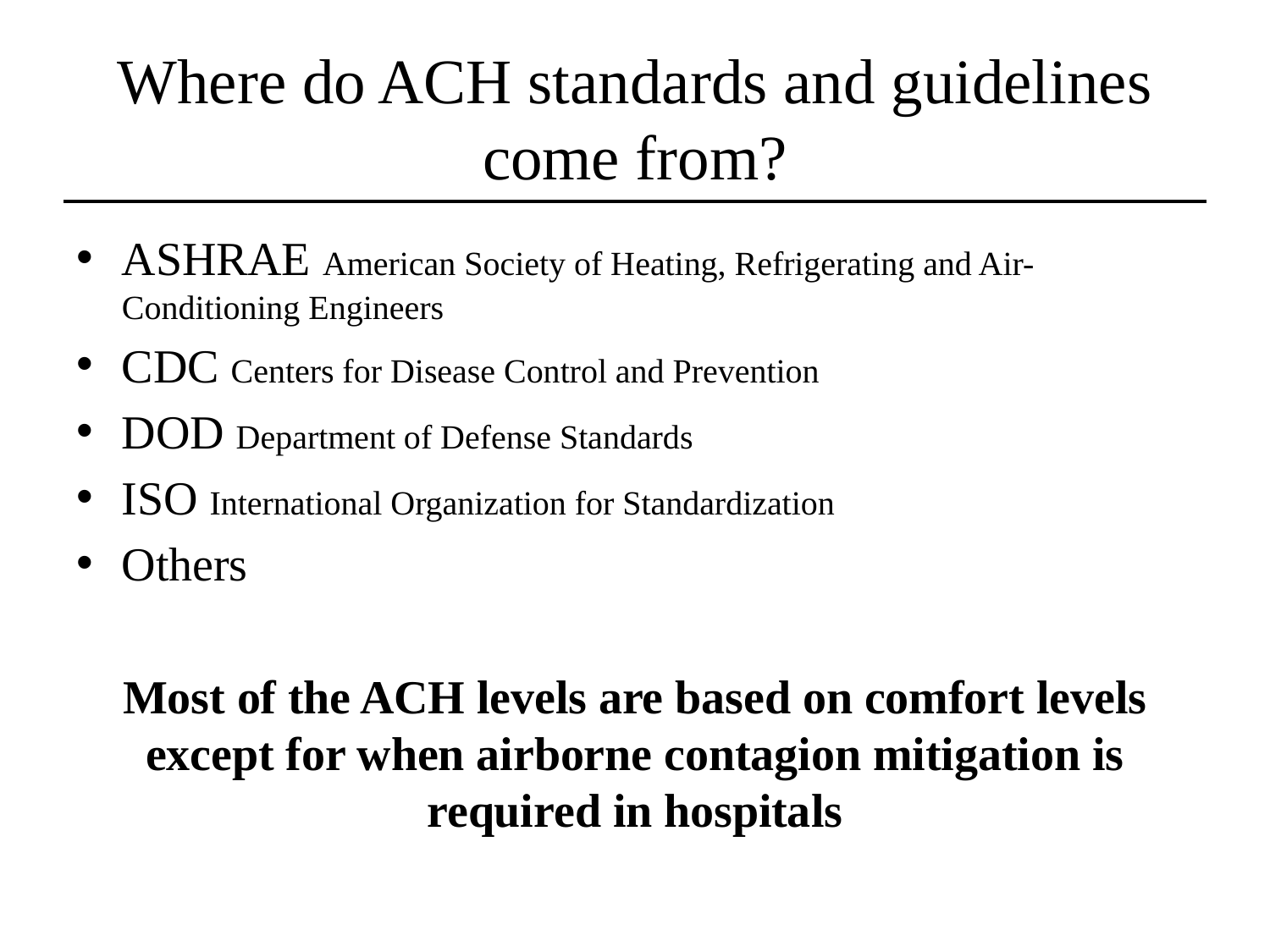

# Where do ACH standards and guidelines come from?
ASHRAE American Society of Heating, Refrigerating and Air-Conditioning Engineers
CDC Centers for Disease Control and Prevention
DOD Department of Defense Standards
ISO International Organization for Standardization
Others

Most of the ACH levels are based on comfort levels except for when airborne contagion mitigation is required in hospitals